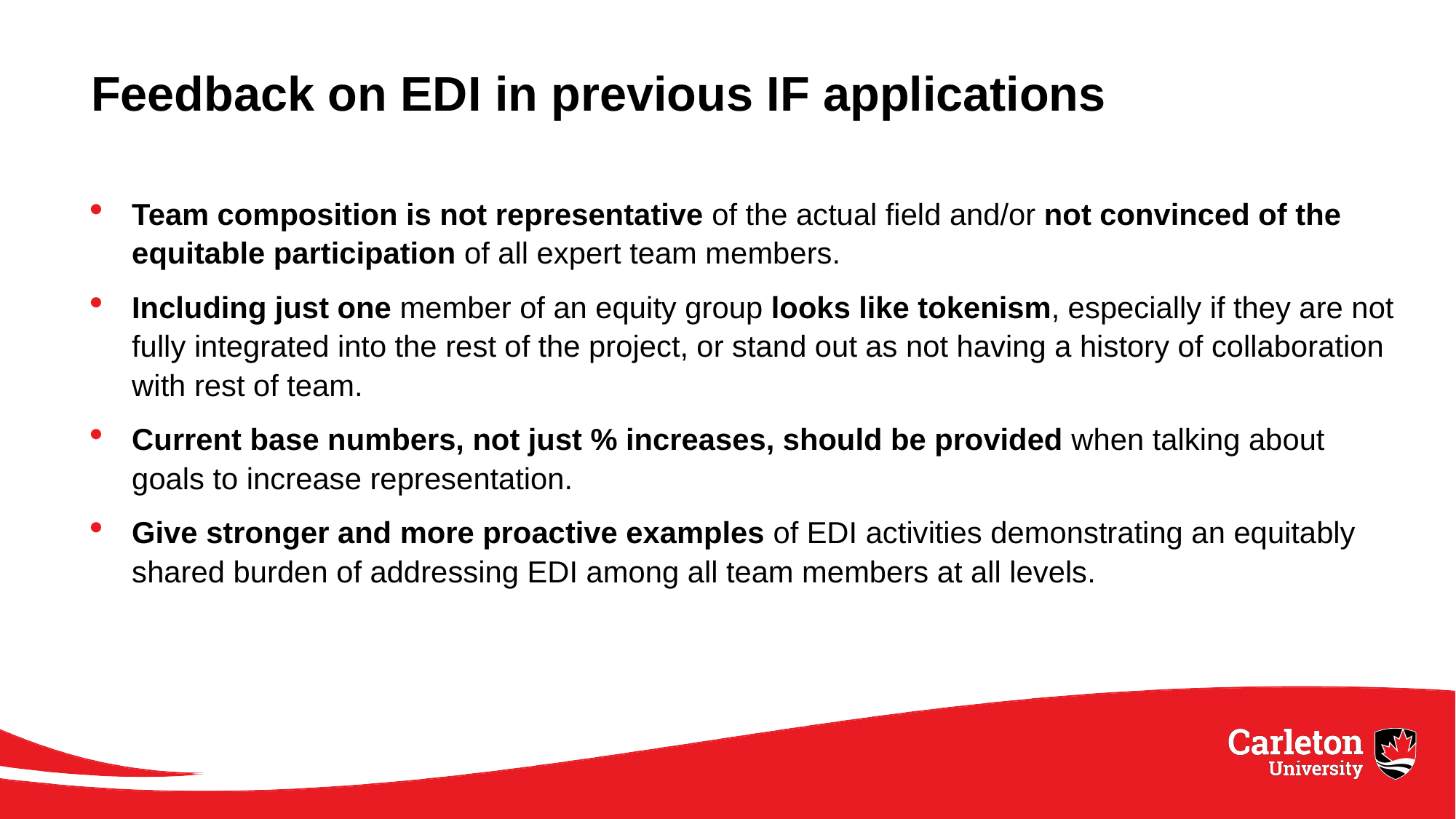

# Feedback on EDI in previous IF applications
Team composition is not representative of the actual field and/or not convinced of the equitable participation of all expert team members.
Including just one member of an equity group looks like tokenism, especially if they are not fully integrated into the rest of the project, or stand out as not having a history of collaboration with rest of team.
Current base numbers, not just % increases, should be provided when talking about goals to increase representation.
Give stronger and more proactive examples of EDI activities demonstrating an equitably shared burden of addressing EDI among all team members at all levels.